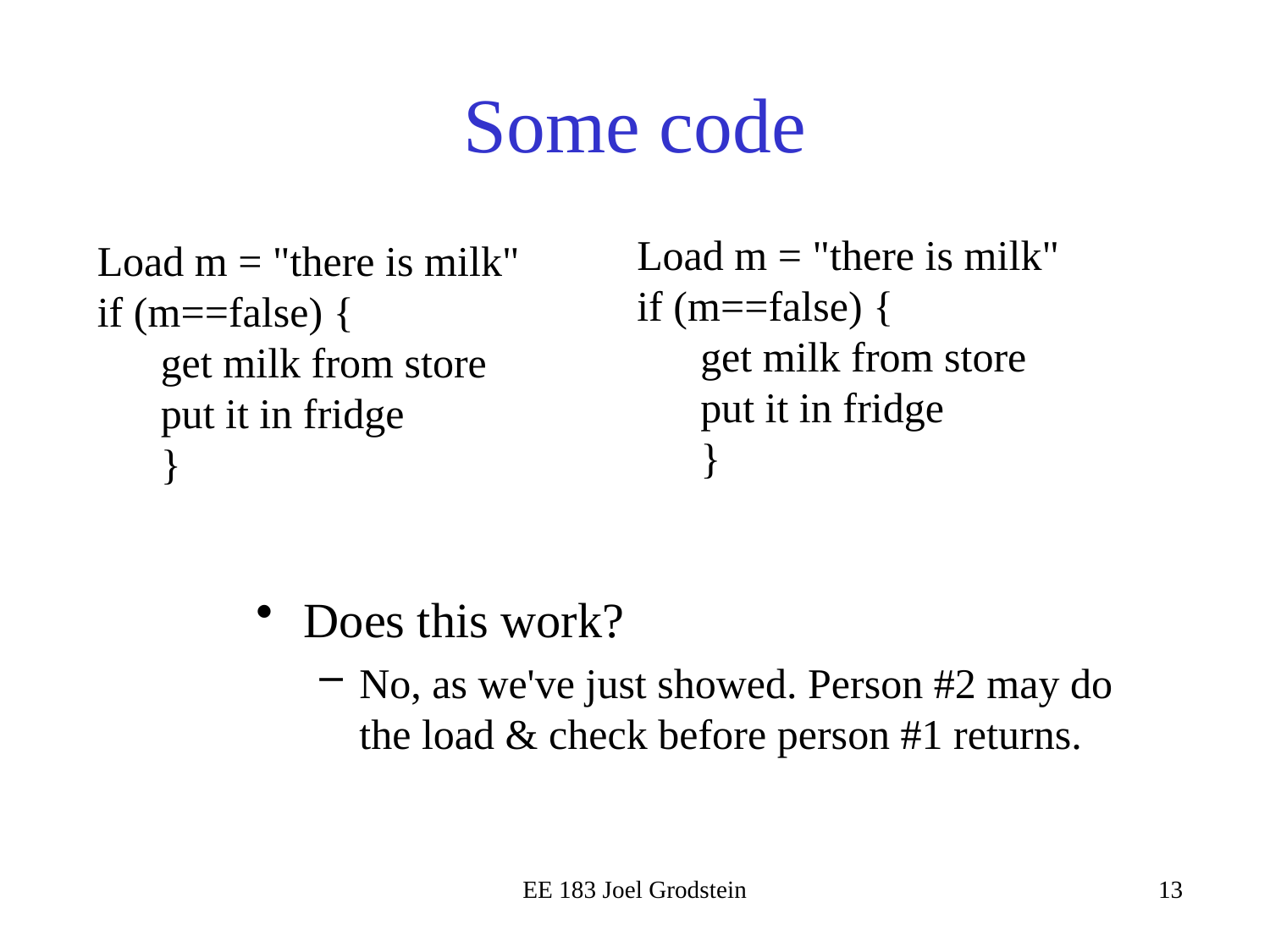

# Some code
Load m = "there is milk"
if (m==false) {
get milk from store
put it in fridge
}
Load m = "there is milk"
if (m==false) {
get milk from store
put it in fridge
}
Does this work?
No, as we've just showed. Person #2 may do the load & check before person #1 returns.
EE 183 Joel Grodstein